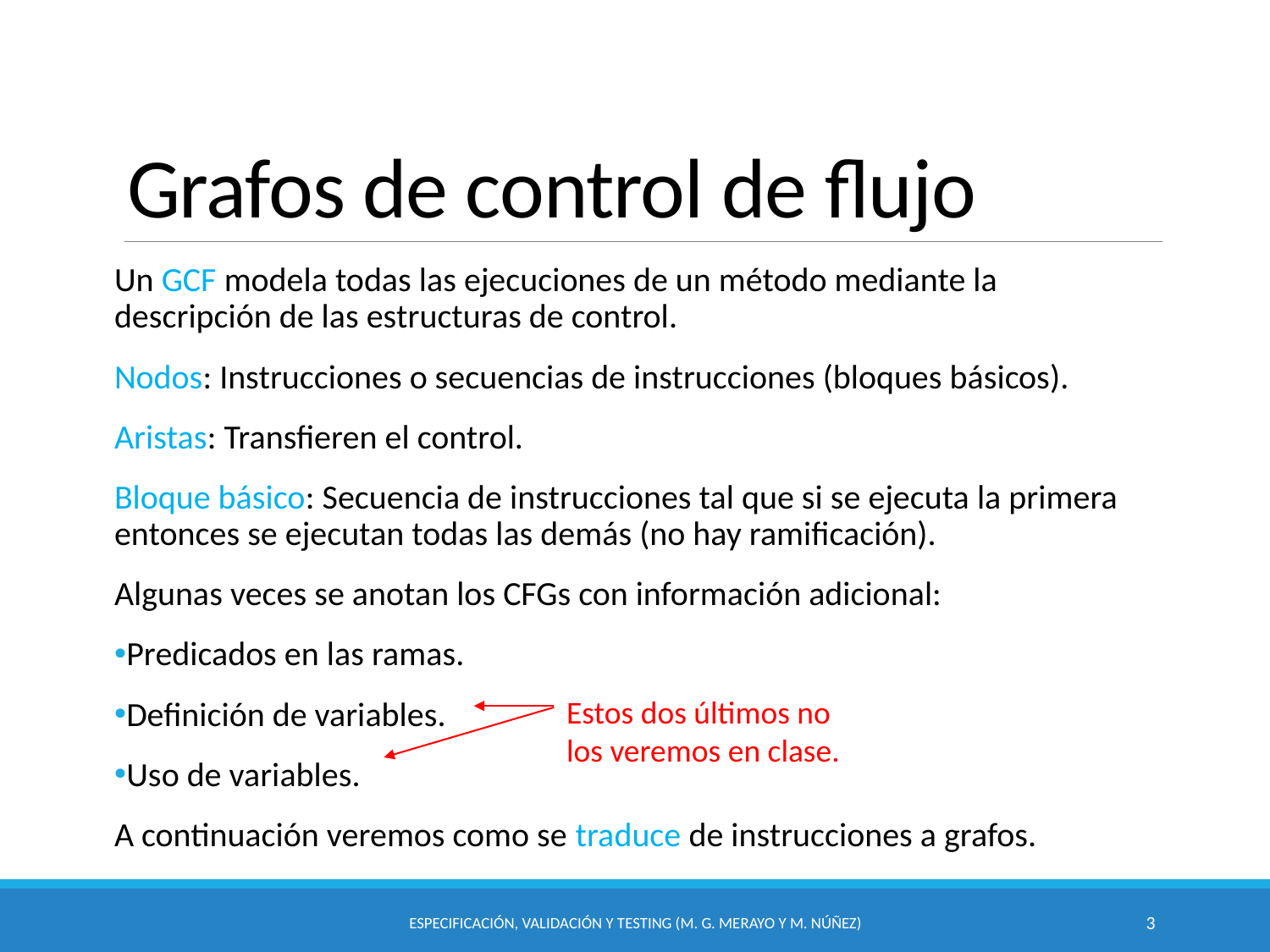

# Grafos de control de flujo
Un GCF modela todas las ejecuciones de un método mediante la descripción de las estructuras de control.
Nodos: Instrucciones o secuencias de instrucciones (bloques básicos).
Aristas: Transfieren el control.
Bloque básico: Secuencia de instrucciones tal que si se ejecuta la primera entonces se ejecutan todas las demás (no hay ramificación).
Algunas veces se anotan los CFGs con información adicional:
Predicados en las ramas.
Definición de variables.
Uso de variables.
A continuación veremos como se traduce de instrucciones a grafos.

Estos dos últimos no los veremos en clase.
Especificación, Validación y Testing (M. G. Merayo y M. Núñez)
3